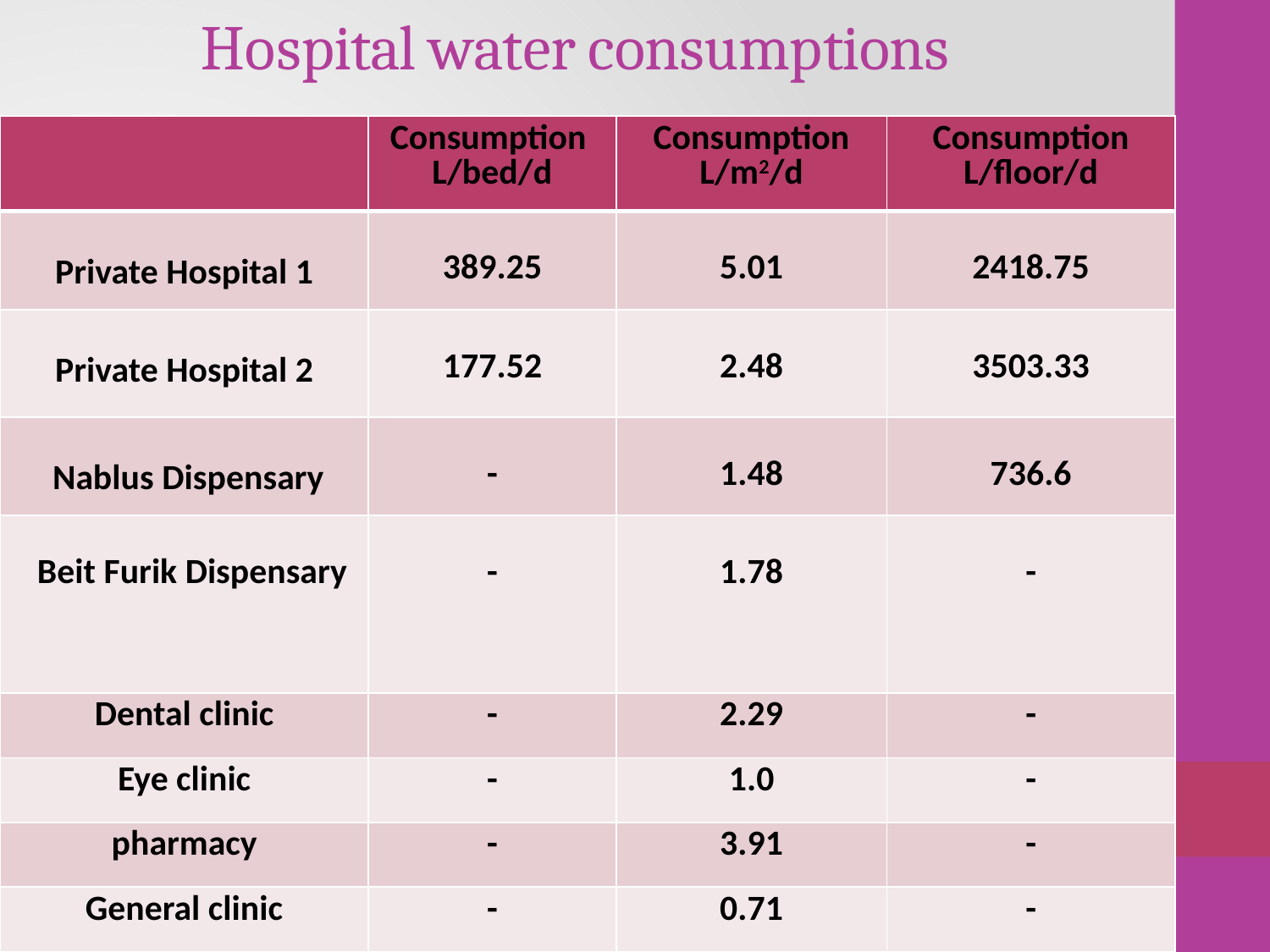

Hospital water consumptions
|  | Consumption L/bed/d | Consumption L/m2/d | Consumption L/floor/d |
| --- | --- | --- | --- |
| Private Hospital 1 | 389.25 | 5.01 | 2418.75 |
| Private Hospital 2 | 177.52 | 2.48 | 3503.33 |
| Nablus Dispensary | - | 1.48 | 736.6 |
| Beit Furik Dispensary | - | 1.78 | - |
| Dental clinic | - | 2.29 | - |
| Eye clinic | - | 1.0 | - |
| pharmacy | - | 3.91 | - |
| General clinic | - | 0.71 | - |